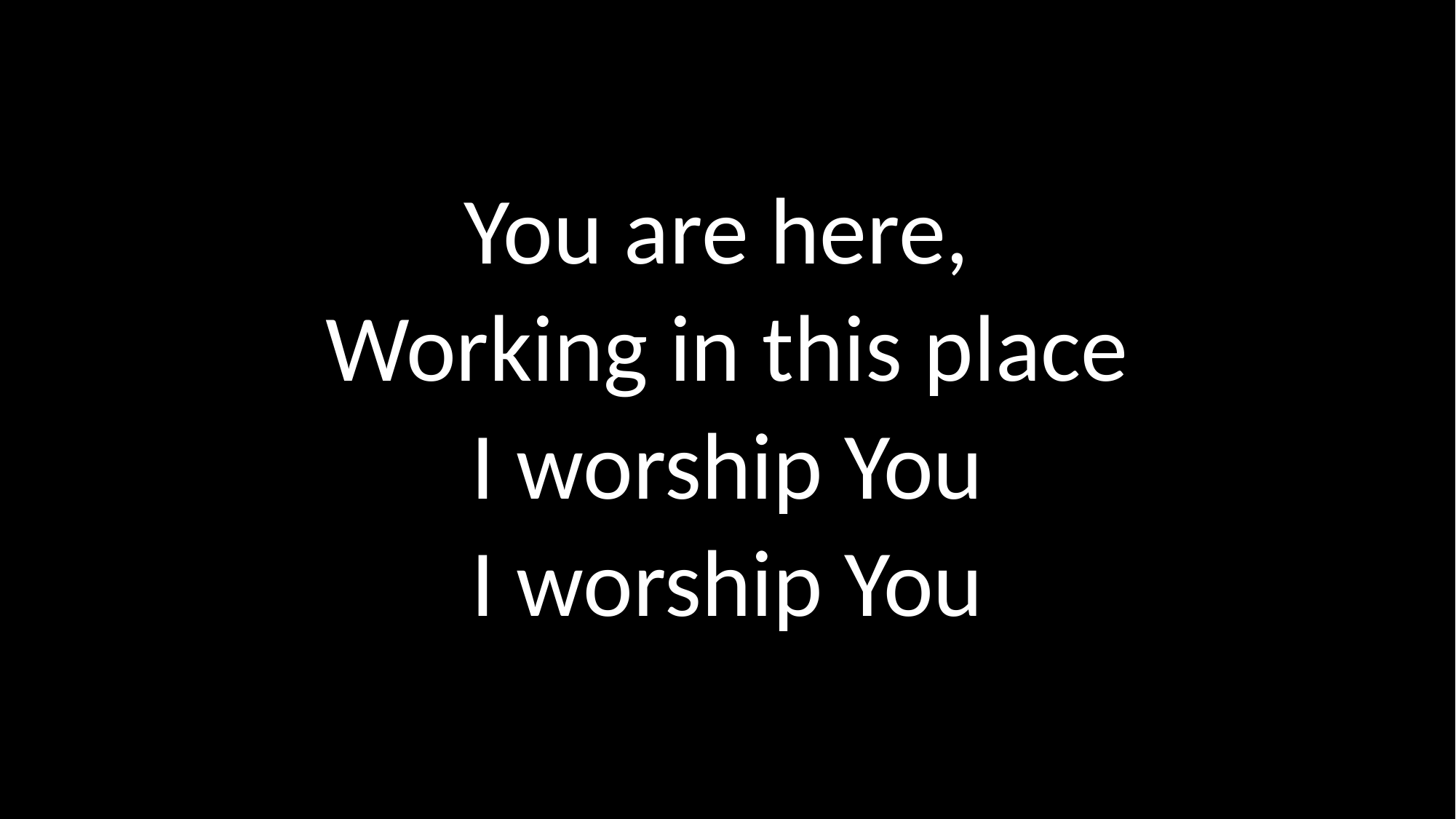

You are here,
Working in this place
I worship You
I worship You